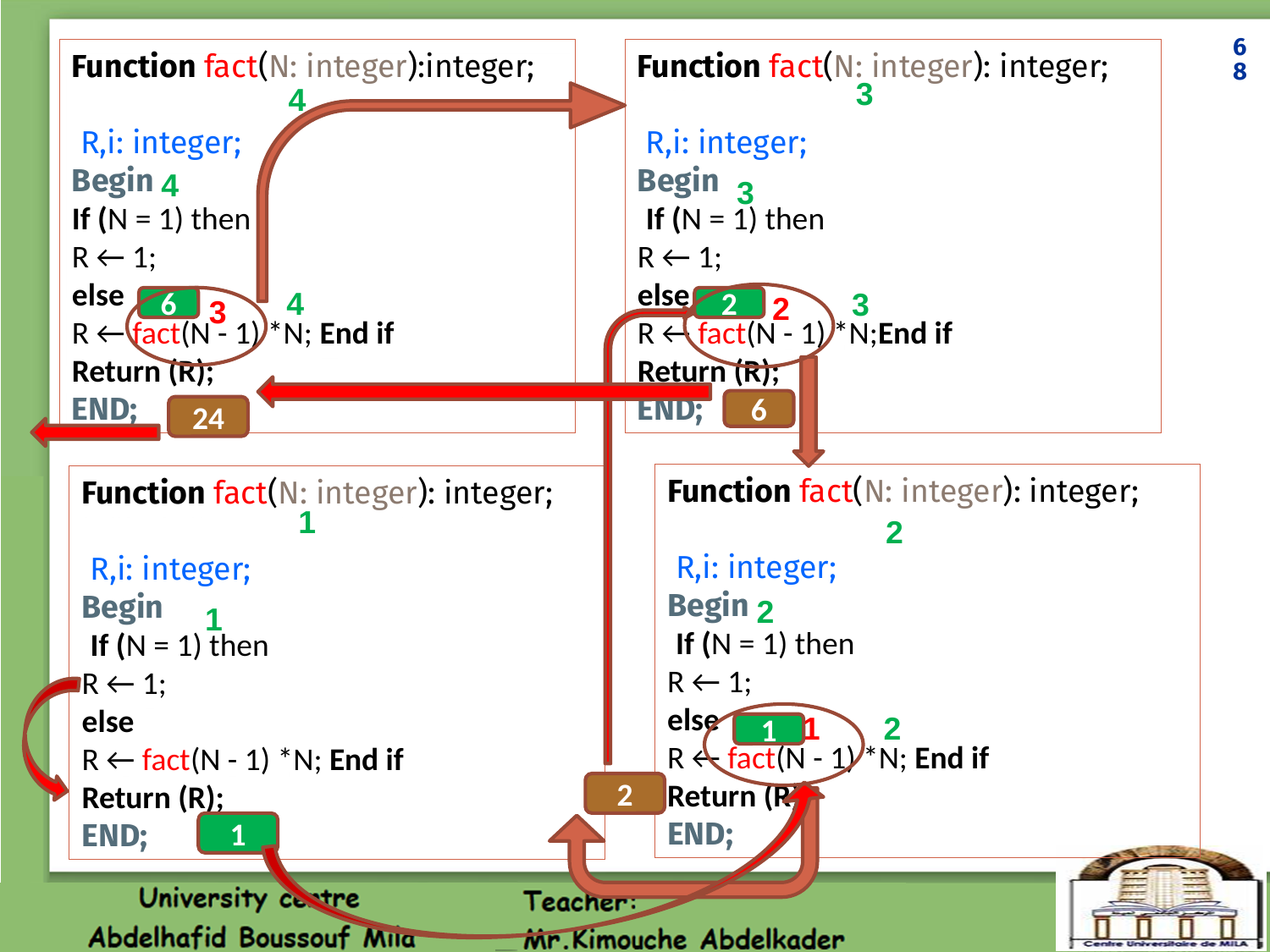

68
Function fact(N: integer):integer;

 R,i: integer;
Begin
If (N = 1) then
R ← 1;
else
R ← fact(N - 1) *N; End if
Return (R);
END;
Function fact(N: integer): integer;

 R,i: integer;
Begin
 If (N = 1) then
R ← 1;
else
R ← fact(N - 1) *N;End if
Return (R);
END;
3
4

4
3
4
3
2

3
6
2

6
24

Function fact(N: integer): integer;

 R,i: integer;
Begin
 If (N = 1) then
R ← 1;
else
R ← fact(N - 1) *N; End if
Return (R);
END;
Function fact(N: integer): integer;

 R,i: integer;
Begin
 If (N = 1) then
R ← 1;
else
R ← fact(N - 1) *N; End if
Return (R);
END;
1
2
2
1

1
2

1
2

1